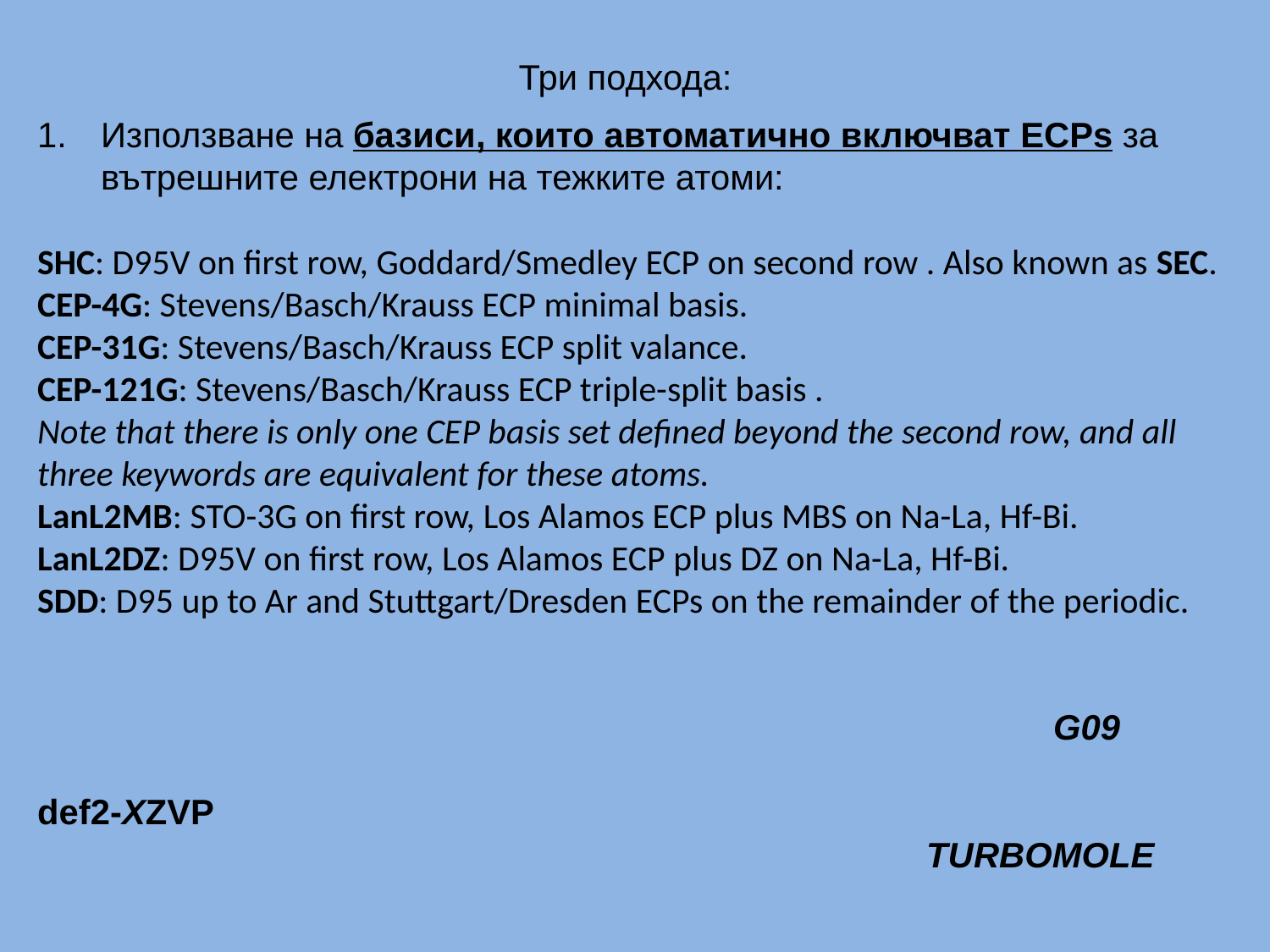

Три подхода:
Използване на базиси, които автоматично включват ECPs за вътрешните електрони на тежките атоми:

SHC: D95V on first row, Goddard/Smedley ECP on second row . Also known as SEC.
CEP-4G: Stevens/Basch/Krauss ECP minimal basis.
CEP-31G: Stevens/Basch/Krauss ECP split valance.
CEP-121G: Stevens/Basch/Krauss ECP triple-split basis .
Note that there is only one CEP basis set defined beyond the second row, and all three keywords are equivalent for these atoms.
LanL2MB: STO-3G on first row, Los Alamos ECP plus MBS on Na-La, Hf-Bi.
LanL2DZ: D95V on first row, Los Alamos ECP plus DZ on Na-La, Hf-Bi.
SDD: D95 up to Ar and Stuttgart/Dresden ECPs on the remainder of the periodic.

								G09

def2-XZVP
							TURBOMOLE